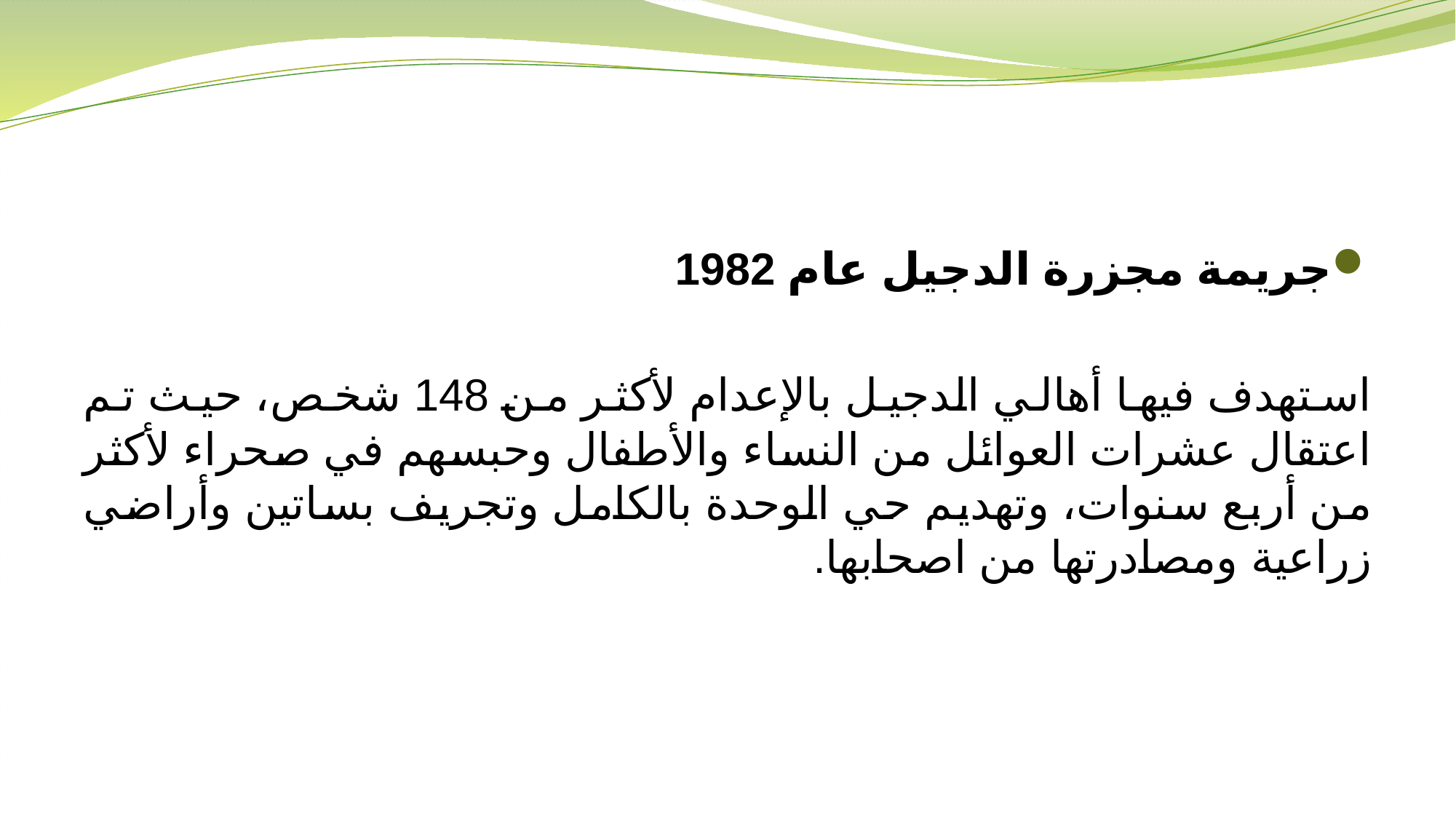

جريمة مجزرة الدجيل عام 1982

استهدف فيها أهالي الدجيل بالإعدام لأكثر من 148 شخص، حيث تم اعتقال عشرات العوائل من النساء والأطفال وحبسهم في صحراء لأكثر من أربع سنوات، وتهديم حي الوحدة بالكامل وتجريف بساتين وأراضي زراعية ومصادرتها من اصحابها.